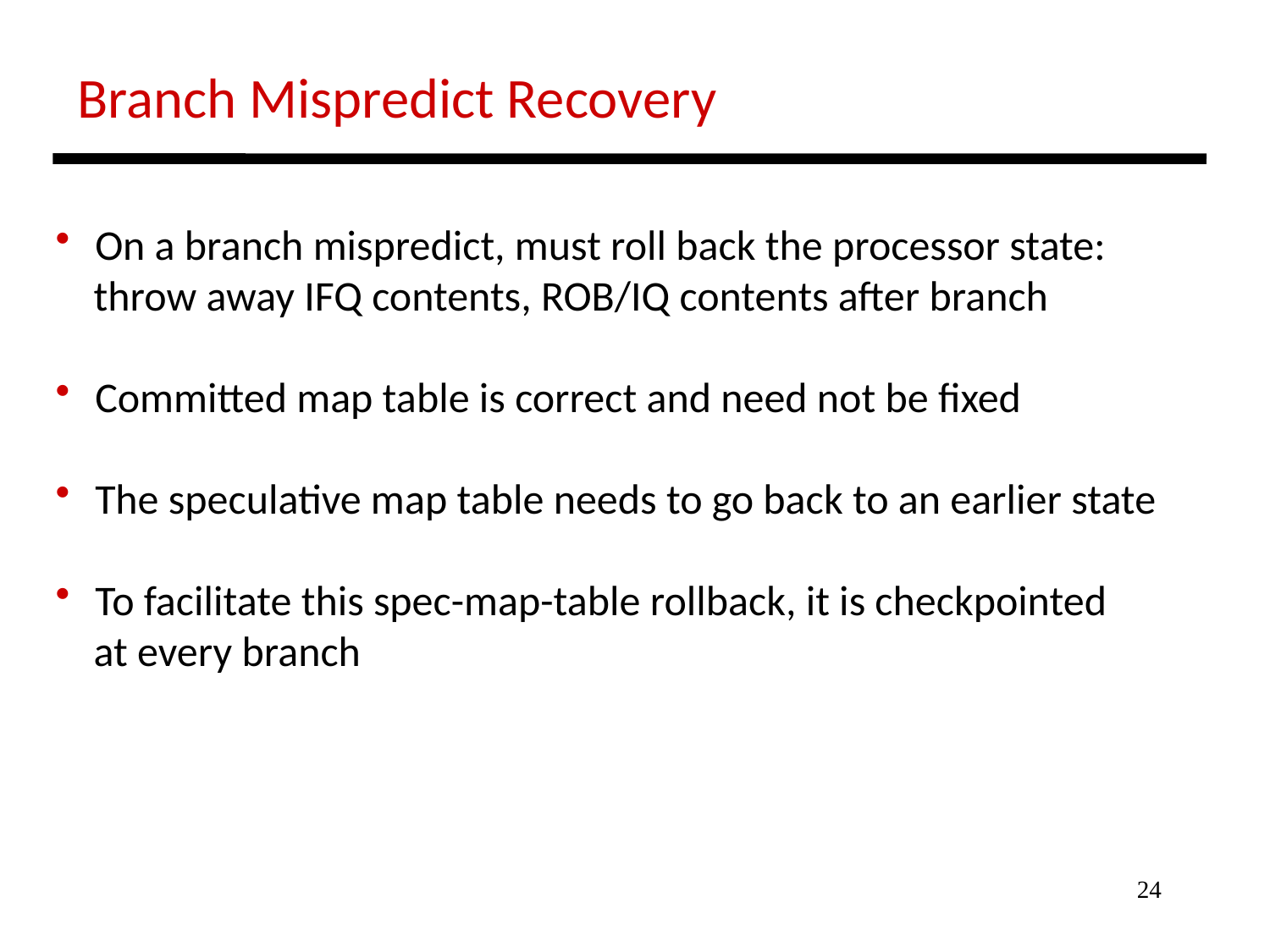

Branch Mispredict Recovery

 On a branch mispredict, must roll back the processor state:
    throw away IFQ contents, ROB/IQ contents after branch

 Committed map table is correct and need not be fixed

 The speculative map table needs to go back to an earlier state

 To facilitate this spec-map-table rollback, it is checkpointed
    at every branch

24